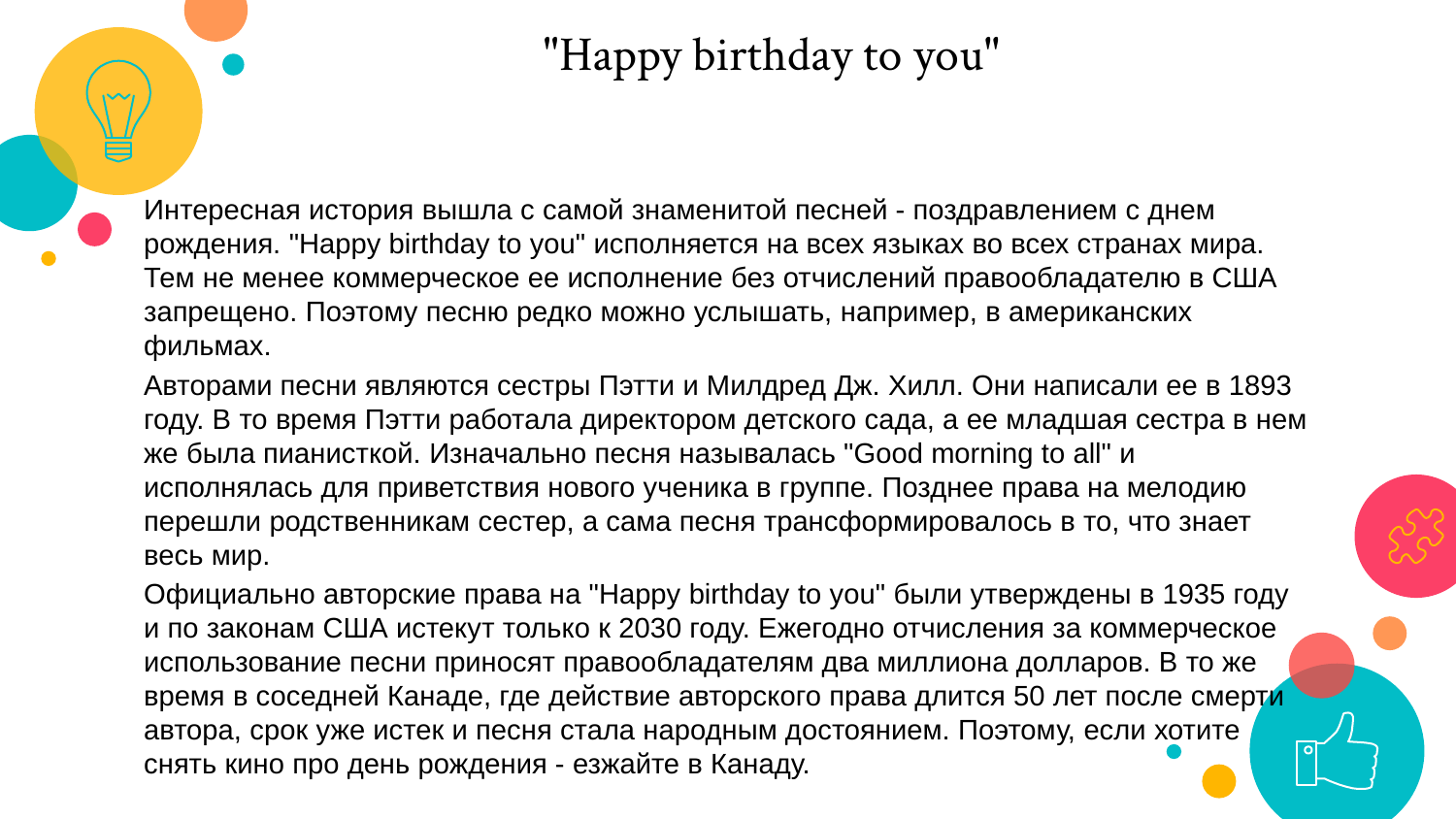

"Happy birthday to you"
Интересная история вышла с самой знаменитой песней - поздравлением с днем рождения. "Happy birthday to you" исполняется на всех языках во всех странах мира. Тем не менее коммерческое ее исполнение без отчислений правообладателю в США запрещено. Поэтому песню редко можно услышать, например, в американских фильмах.
Авторами песни являются сестры Пэтти и Милдред Дж. Хилл. Они написали ее в 1893 году. В то время Пэтти работала директором детского сада, а ее младшая сестра в нем же была пианисткой. Изначально песня называлась "Good morning to all" и исполнялась для приветствия нового ученика в группе. Позднее права на мелодию перешли родственникам сестер, а сама песня трансформировалось в то, что знает весь мир.
Официально авторские права на "Happy birthday to you" были утверждены в 1935 году и по законам США истекут только к 2030 году. Ежегодно отчисления за коммерческое использование песни приносят правообладателям два миллиона долларов. В то же время в соседней Канаде, где действие авторского права длится 50 лет после смерти автора, срок уже истек и песня стала народным достоянием. Поэтому, если хотите снять кино про день рождения - езжайте в Канаду.